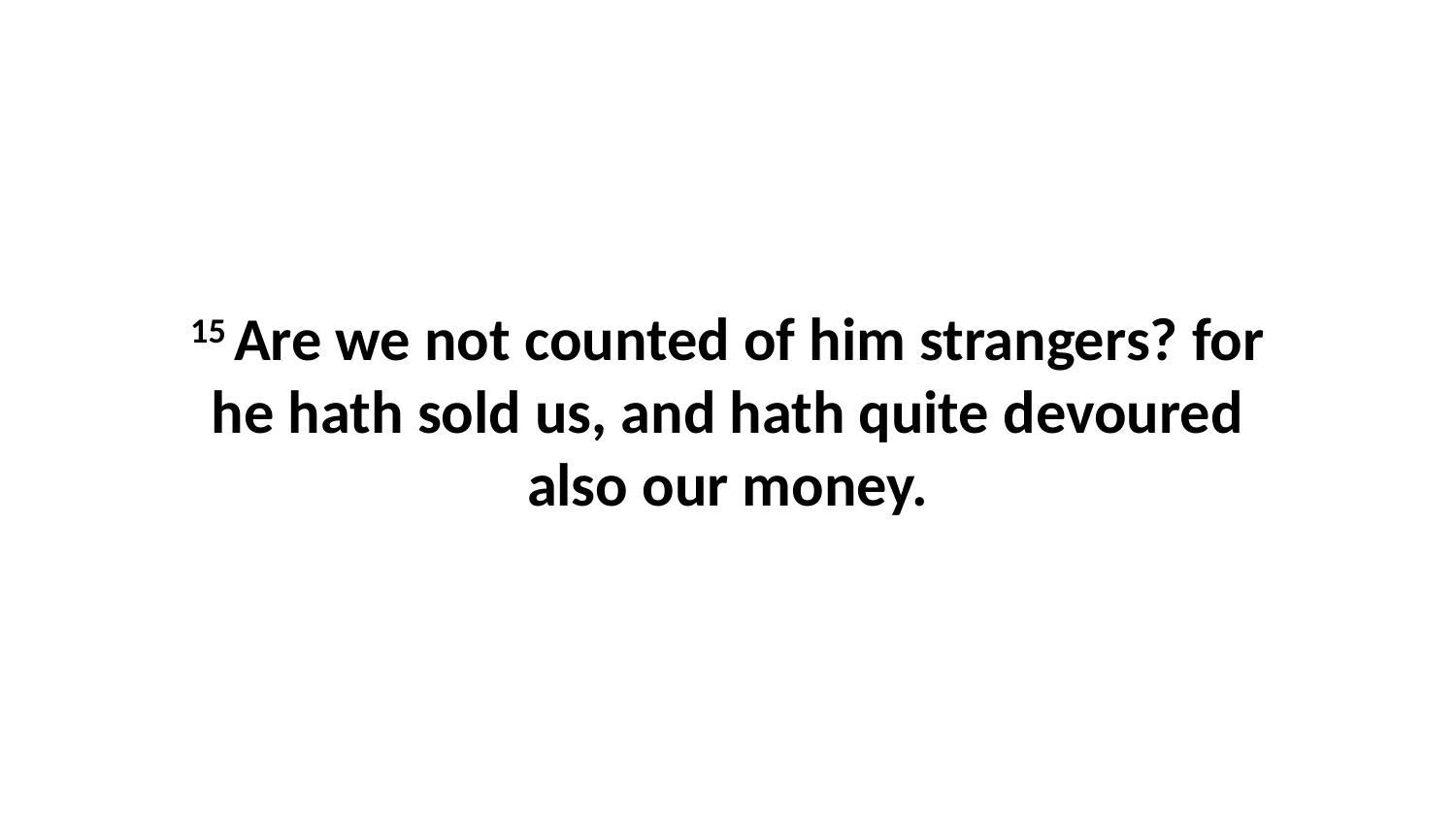

15 Are we not counted of him strangers? for he hath sold us, and hath quite devoured also our money.